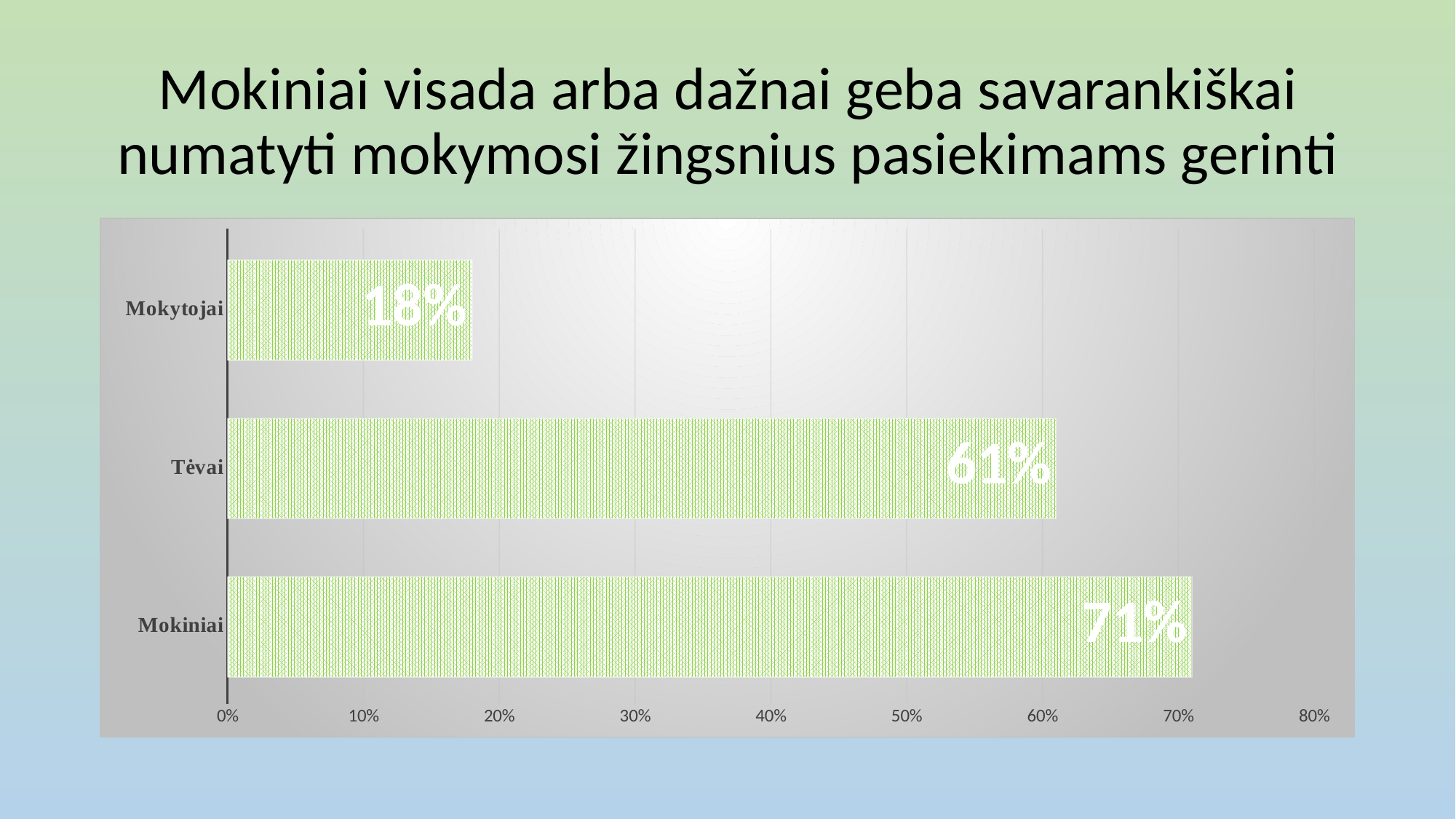

# Mokiniai visada arba dažnai geba savarankiškai numatyti mokymosi žingsnius pasiekimams gerinti

### Chart

| Category | 1 seka | Stulpelis1 | Stulpelis2 |
|---|---|---|---|
| Mokiniai | 0.71 | None | None |
| Tėvai | 0.61 | None | None |
| Mokytojai | 0.18 | None | None |